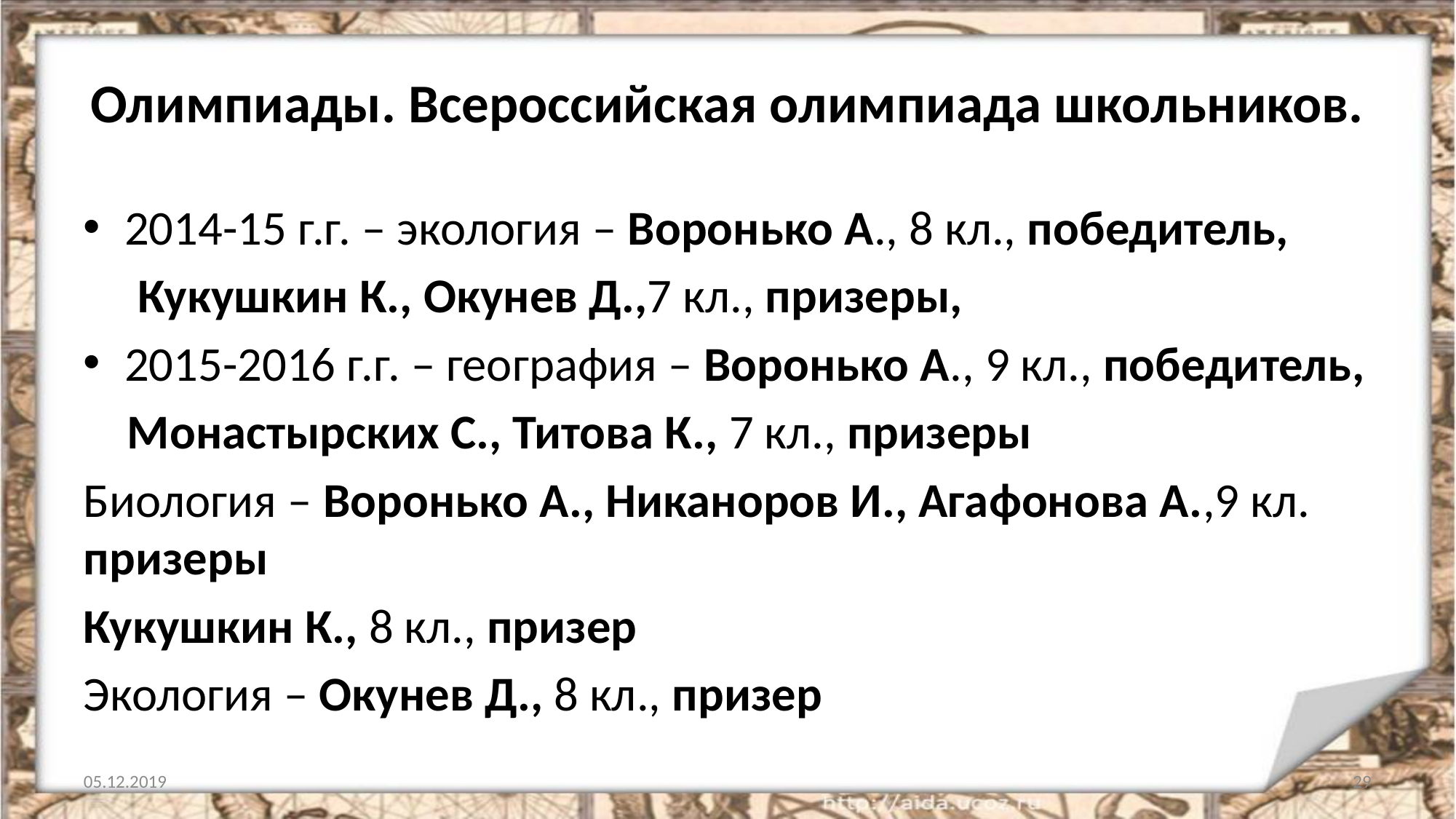

# Олимпиады. Всероссийская олимпиада школьников.
2014-15 г.г. – экология – Воронько А., 8 кл., победитель,
     Кукушкин К., Окунев Д.,7 кл., призеры,
2015-2016 г.г. – география – Воронько А., 9 кл., победитель,
    Монастырских С., Титова К., 7 кл., призеры
Биология – Воронько А., Никаноров И., Агафонова А.,9 кл. призеры
Кукушкин К., 8 кл., призер
Экология – Окунев Д., 8 кл., призер

05.12.2019
29